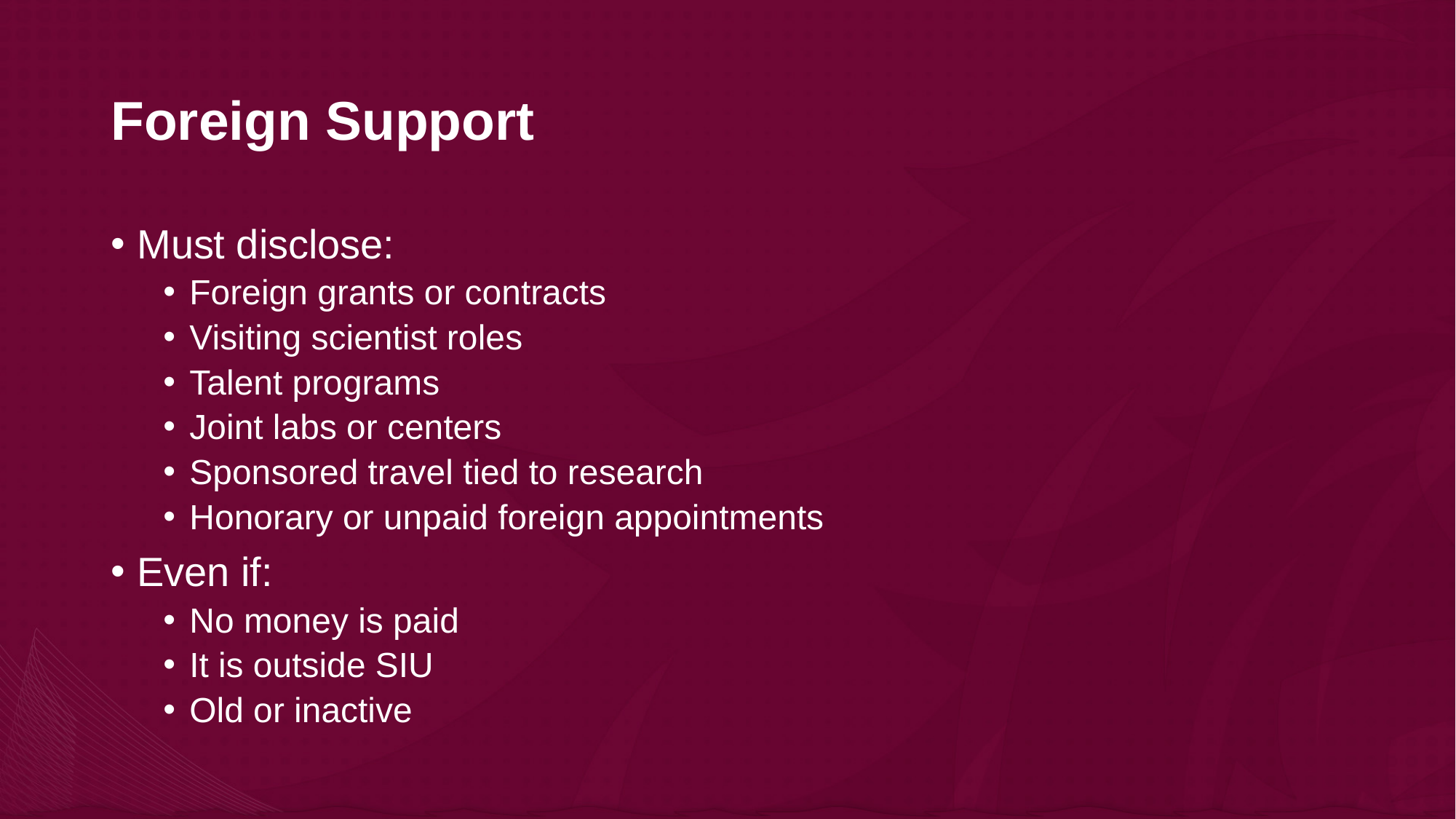

# Foreign Support
Must disclose:
Foreign grants or contracts
Visiting scientist roles
Talent programs
Joint labs or centers
Sponsored travel tied to research
Honorary or unpaid foreign appointments
Even if:
No money is paid
It is outside SIU
Old or inactive